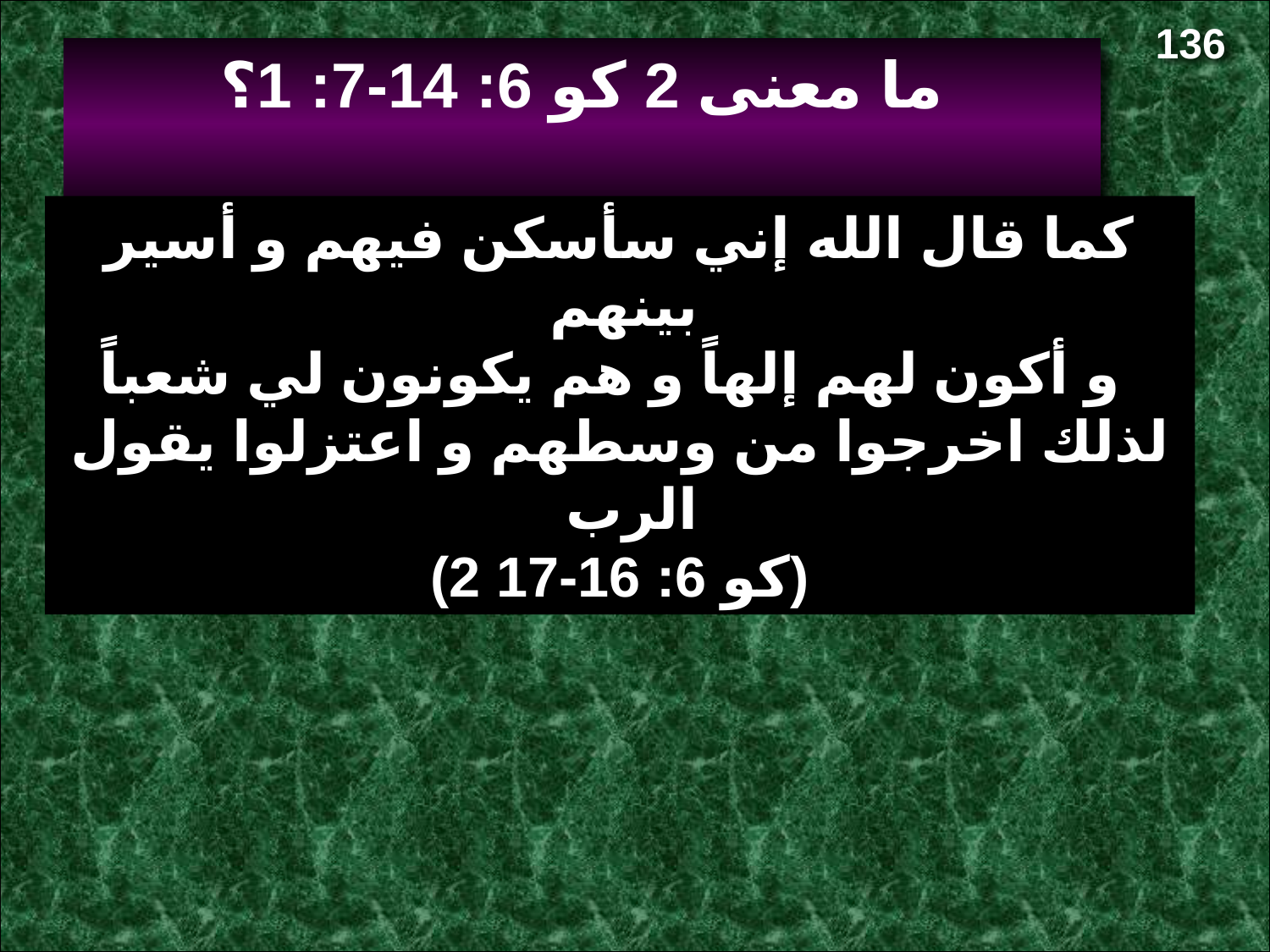

"
136
ما معنى 2 كو 6: 14-7: 1؟
كما قال الله إني سأسكن فيهم و أسير بينهم
و أكون لهم إلهاً و هم يكونون لي شعباً
لذلك اخرجوا من وسطهم و اعتزلوا يقول الرب
(2 كو 6: 16-17)